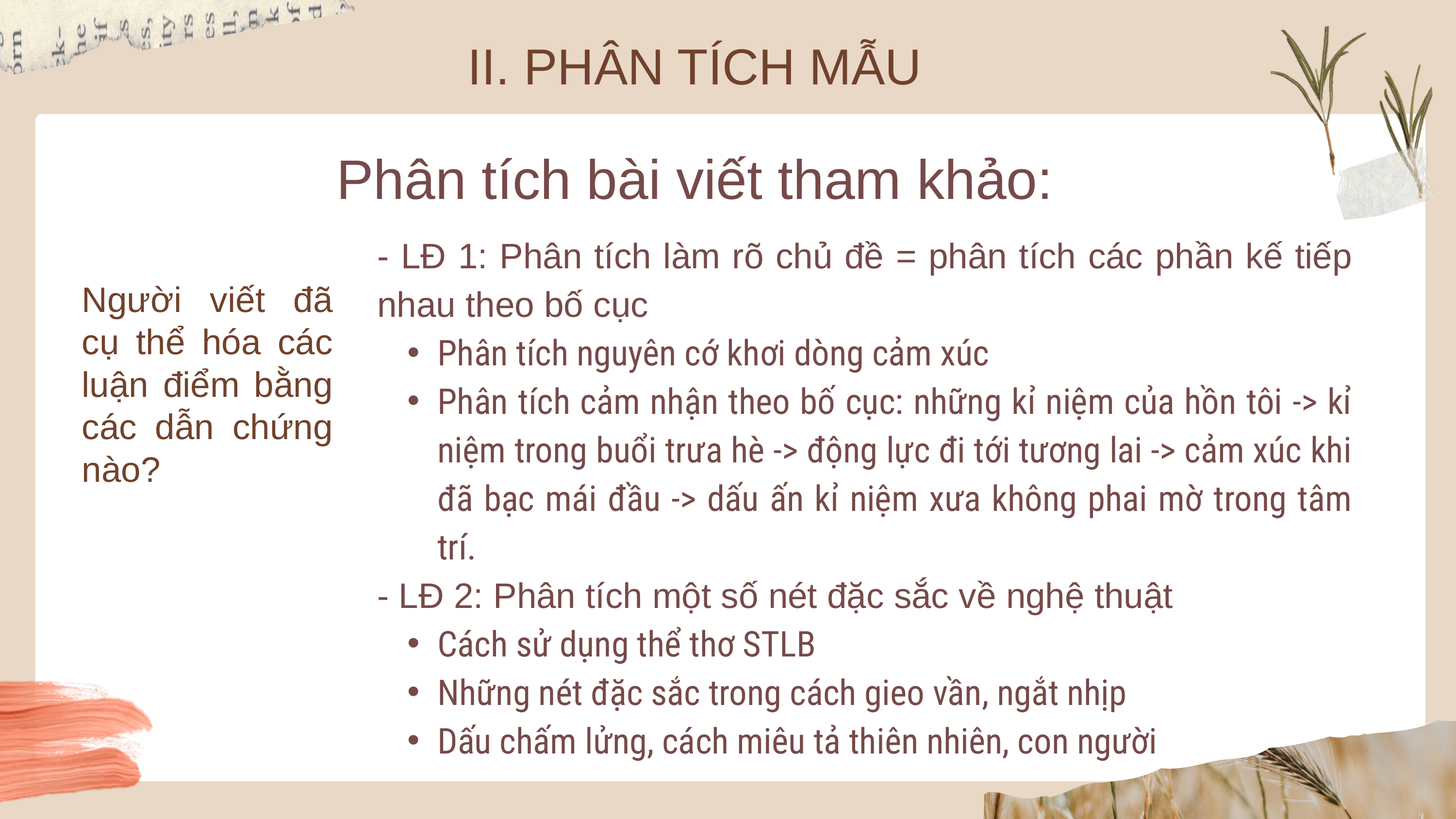

II. PHÂN TÍCH MẪU

Phân tích bài viết tham khảo:

- LĐ 1: Phân tích làm rõ chủ đề = phân tích các phần kế tiếp nhau theo bố cục
Phân tích nguyên cớ khơi dòng cảm xúc
Phân tích cảm nhận theo bố cục: những kỉ niệm của hồn tôi -> kỉ niệm trong buổi trưa hè -> động lực đi tới tương lai -> cảm xúc khi đã bạc mái đầu -> dấu ấn kỉ niệm xưa không phai mờ trong tâm trí.
- LĐ 2: Phân tích một số nét đặc sắc về nghệ thuật
Cách sử dụng thể thơ STLB
Những nét đặc sắc trong cách gieo vần, ngắt nhịp
Dấu chấm lửng, cách miêu tả thiên nhiên, con người

Người viết đã cụ thể hóa các luận điểm bằng các dẫn chứng nào?